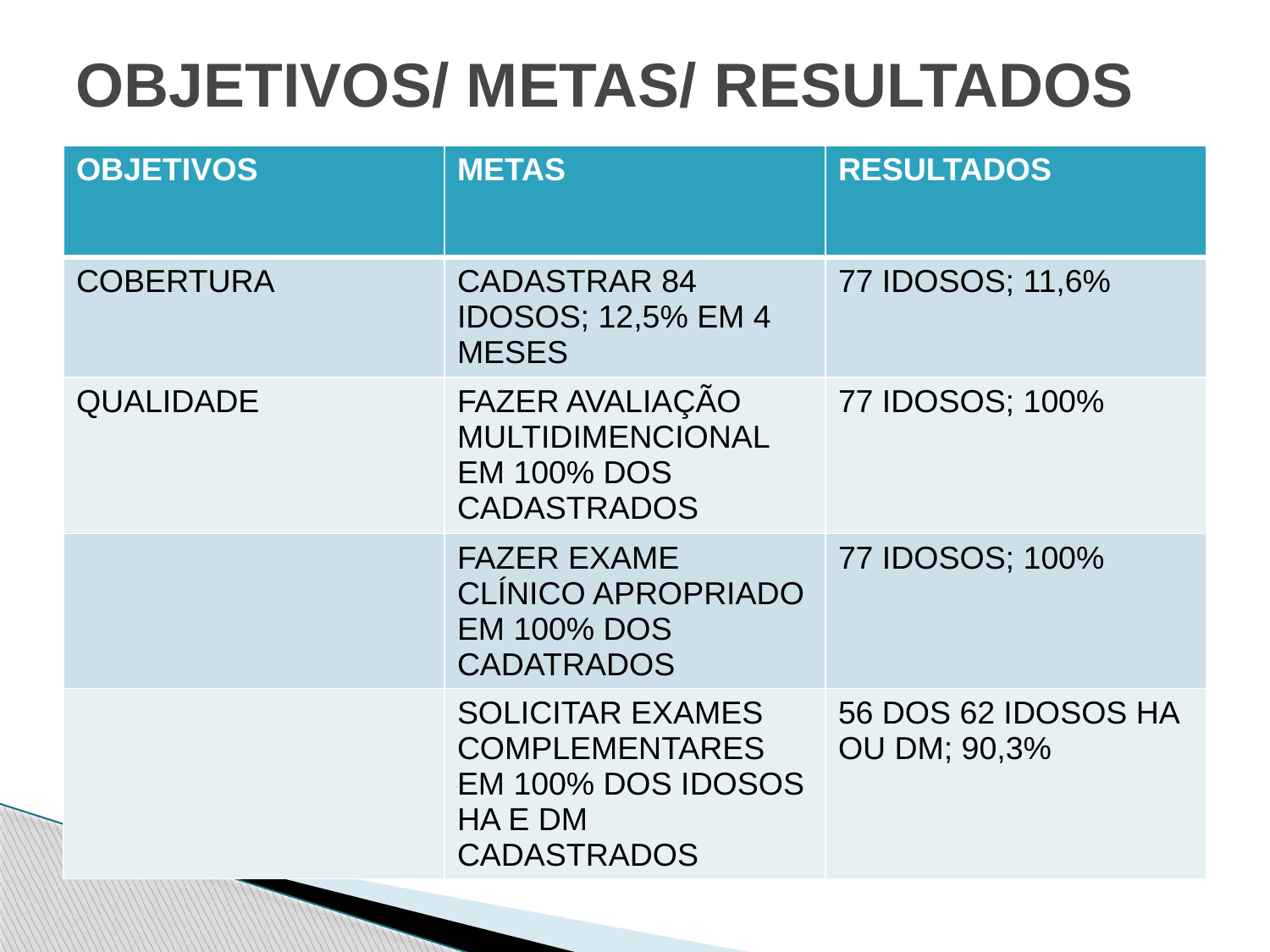

# OBJETIVOS/ METAS/ RESULTADOS
| OBJETIVOS | METAS | RESULTADOS |
| --- | --- | --- |
| COBERTURA | CADASTRAR 84 IDOSOS; 12,5% EM 4 MESES | 77 IDOSOS; 11,6% |
| QUALIDADE | FAZER AVALIAÇÃO MULTIDIMENCIONAL EM 100% DOS CADASTRADOS | 77 IDOSOS; 100% |
|  | FAZER EXAME CLÍNICO APROPRIADO EM 100% DOS CADATRADOS | 77 IDOSOS; 100% |
|  | SOLICITAR EXAMES COMPLEMENTARES EM 100% DOS IDOSOS HA E DM CADASTRADOS | 56 DOS 62 IDOSOS HA OU DM; 90,3% |